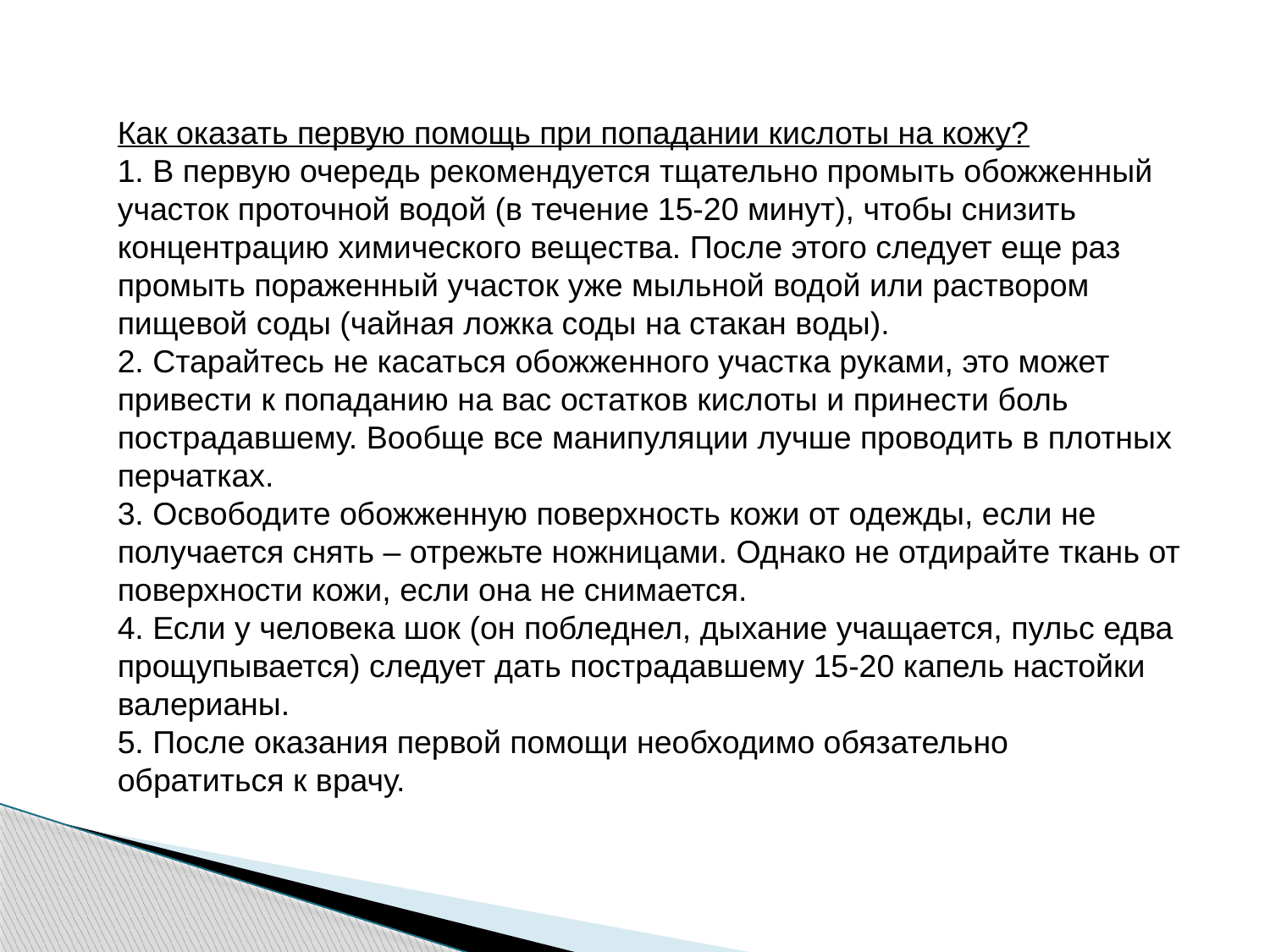

Как оказать первую помощь при попадании кислоты на кожу?
1. В первую очередь рекомендуется тщательно промыть обожженный участок проточной водой (в течение 15-20 минут), чтобы снизить концентрацию химического вещества. После этого следует еще раз промыть пораженный участок уже мыльной водой или раствором пищевой соды (чайная ложка соды на стакан воды).
2. Старайтесь не касаться обожженного участка руками, это может привести к попаданию на вас остатков кислоты и принести боль пострадавшему. Вообще все манипуляции лучше проводить в плотных перчатках.
3. Освободите обожженную поверхность кожи от одежды, если не получается снять – отрежьте ножницами. Однако не отдирайте ткань от поверхности кожи, если она не снимается.
4. Если у человека шок (он побледнел, дыхание учащается, пульс едва прощупывается) следует дать пострадавшему 15-20 капель настойки валерианы.
5. После оказания первой помощи необходимо обязательно обратиться к врачу.